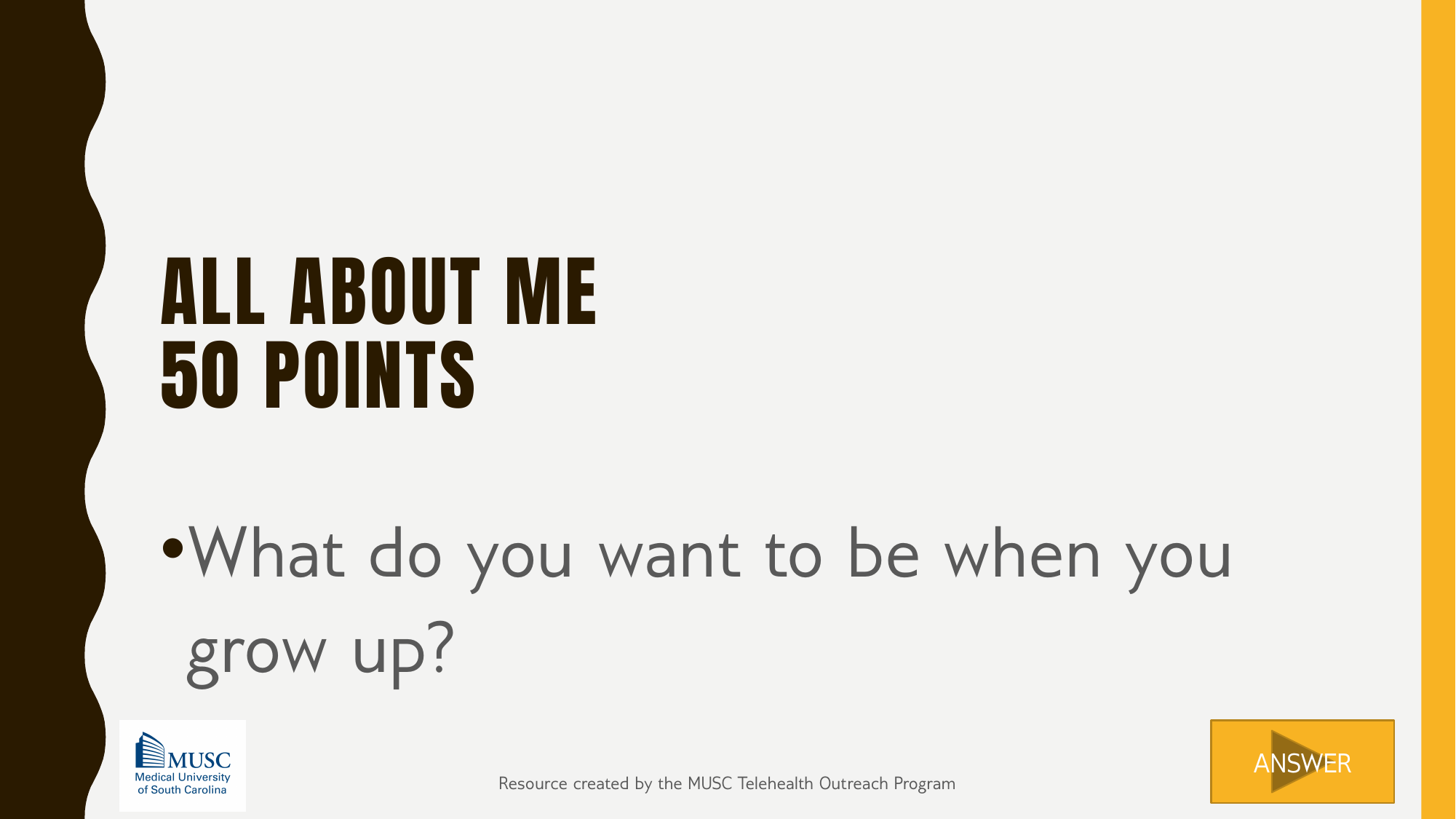

# All about me 50 points
What do you want to be when you grow up?
Resource created by the MUSC Telehealth Outreach Program